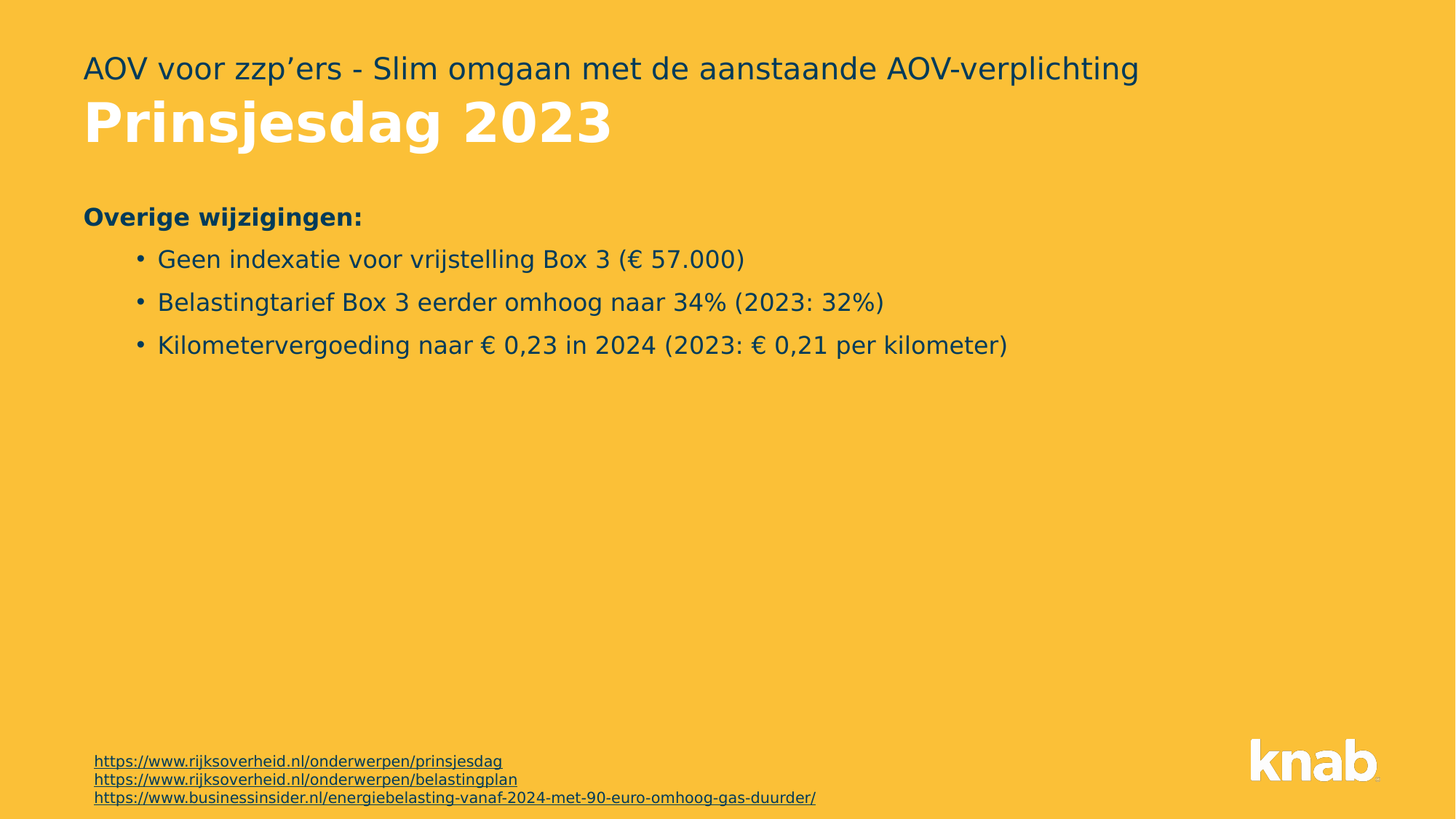

AOV voor zzp’ers - Slim omgaan met de aanstaande AOV-verplichting
# Prinsjesdag 2023
Overige wijzigingen:
Geen indexatie voor vrijstelling Box 3 (€ 57.000)
Belastingtarief Box 3 eerder omhoog naar 34% (2023: 32%)
Kilometervergoeding naar € 0,23 in 2024 (2023: € 0,21 per kilometer)

https://www.rijksoverheid.nl/onderwerpen/prinsjesdag
https://www.rijksoverheid.nl/onderwerpen/belastingplan
https://www.businessinsider.nl/energiebelasting-vanaf-2024-met-90-euro-omhoog-gas-duurder/
25-09-2023
(VERGEET NIET DE VOETTEKST AAN DE PASSEN!)
19